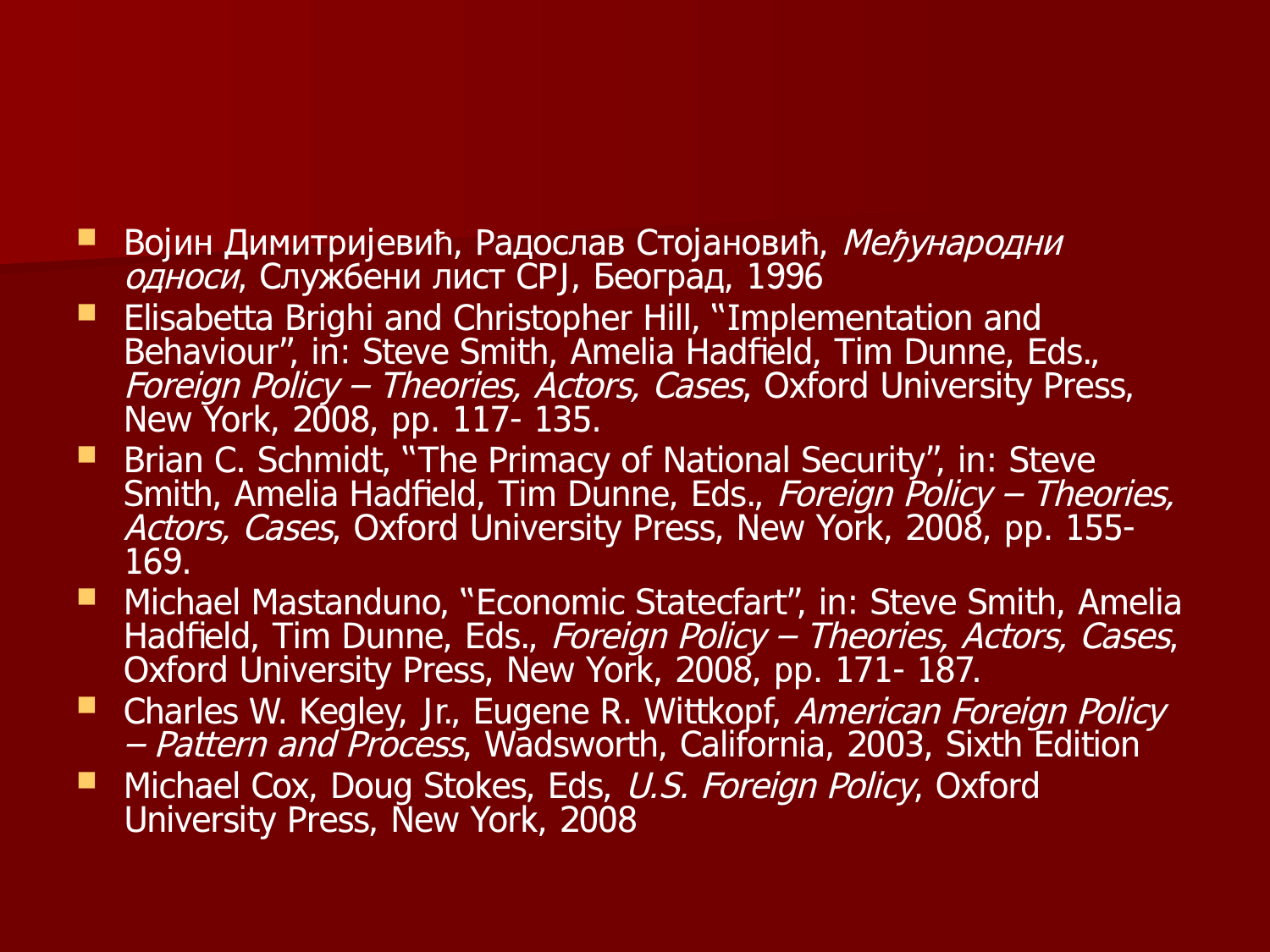

#
Војин Димитријевић, Радослав Стојановић, Међународни односи, Службени лист СРЈ, Београд, 1996
Elisabetta Brighi and Christopher Hill, “Implementation and Behaviour”, in: Steve Smith, Amelia Hadfield, Tim Dunne, Eds., Foreign Policy – Theories, Actors, Cases, Oxford University Press, New York, 2008, pp. 117- 135.
Brian C. Schmidt, “The Primacy of National Security”, in: Steve Smith, Amelia Hadfield, Tim Dunne, Eds., Foreign Policy – Theories, Actors, Cases, Oxford University Press, New York, 2008, pp. 155-169.
Michael Mastanduno, “Economic Statecfart”, in: Steve Smith, Amelia Hadfield, Tim Dunne, Eds., Foreign Policy – Theories, Actors, Cases, Oxford University Press, New York, 2008, pp. 171- 187.
Charles W. Kegley, Jr., Eugene R. Wittkopf, American Foreign Policy – Pattern and Process, Wadsworth, California, 2003, Sixth Edition
Michael Cox, Doug Stokes, Eds, U.S. Foreign Policy, Oxford University Press, New York, 2008